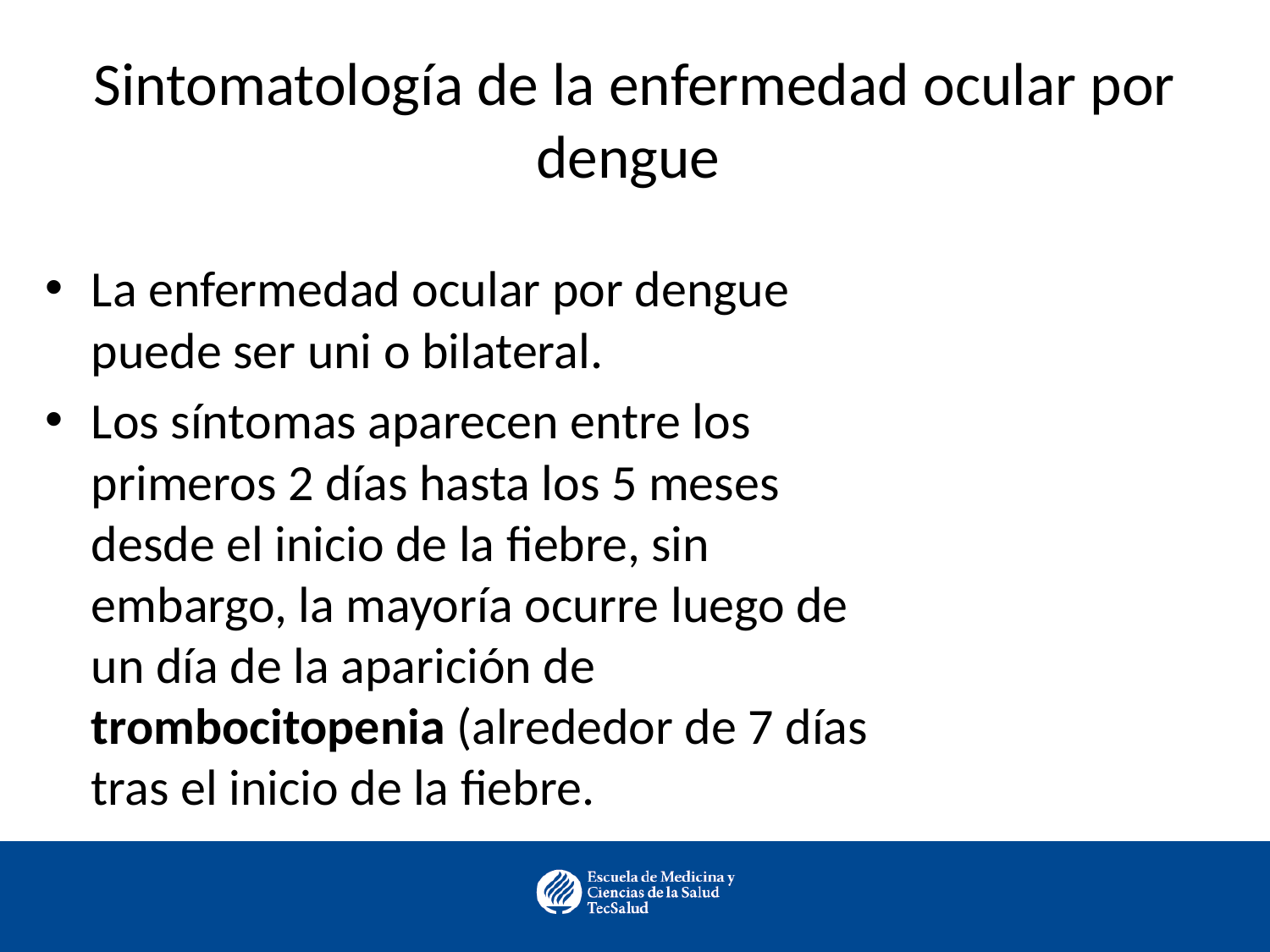

# Sintomatología de la enfermedad ocular por dengue
La enfermedad ocular por dengue puede ser uni o bilateral.
Los síntomas aparecen entre los primeros 2 días hasta los 5 meses desde el inicio de la fiebre, sin embargo, la mayoría ocurre luego de un día de la aparición de trombocitopenia (alrededor de 7 días tras el inicio de la fiebre.